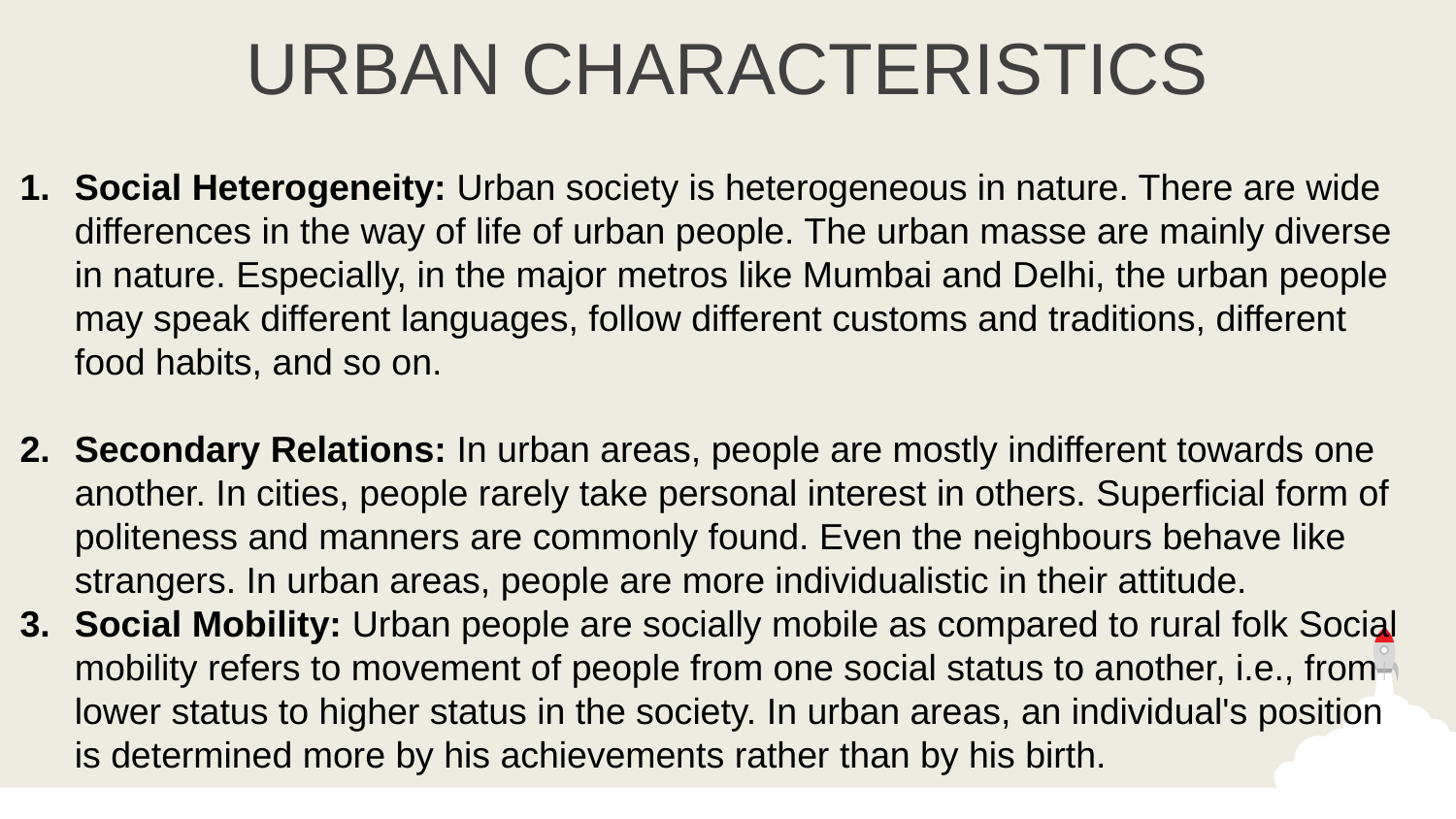

URBAN CHARACTERISTICS

Social Heterogeneity: Urban society is heterogeneous in nature. There are wide differences in the way of life of urban people. The urban masse are mainly diverse in nature. Especially, in the major metros like Mumbai and Delhi, the urban people may speak different languages, follow different customs and traditions, different food habits, and so on.

Secondary Relations: In urban areas, people are mostly indifferent towards one another. In cities, people rarely take personal interest in others. Superficial form of politeness and manners are commonly found. Even the neighbours behave like strangers. In urban areas, people are more individualistic in their attitude.
Social Mobility: Urban people are socially mobile as compared to rural folk Social mobility refers to movement of people from one social status to another, i.e., from lower status to higher status in the society. In urban areas, an individual's position is determined more by his achievements rather than by his birth.